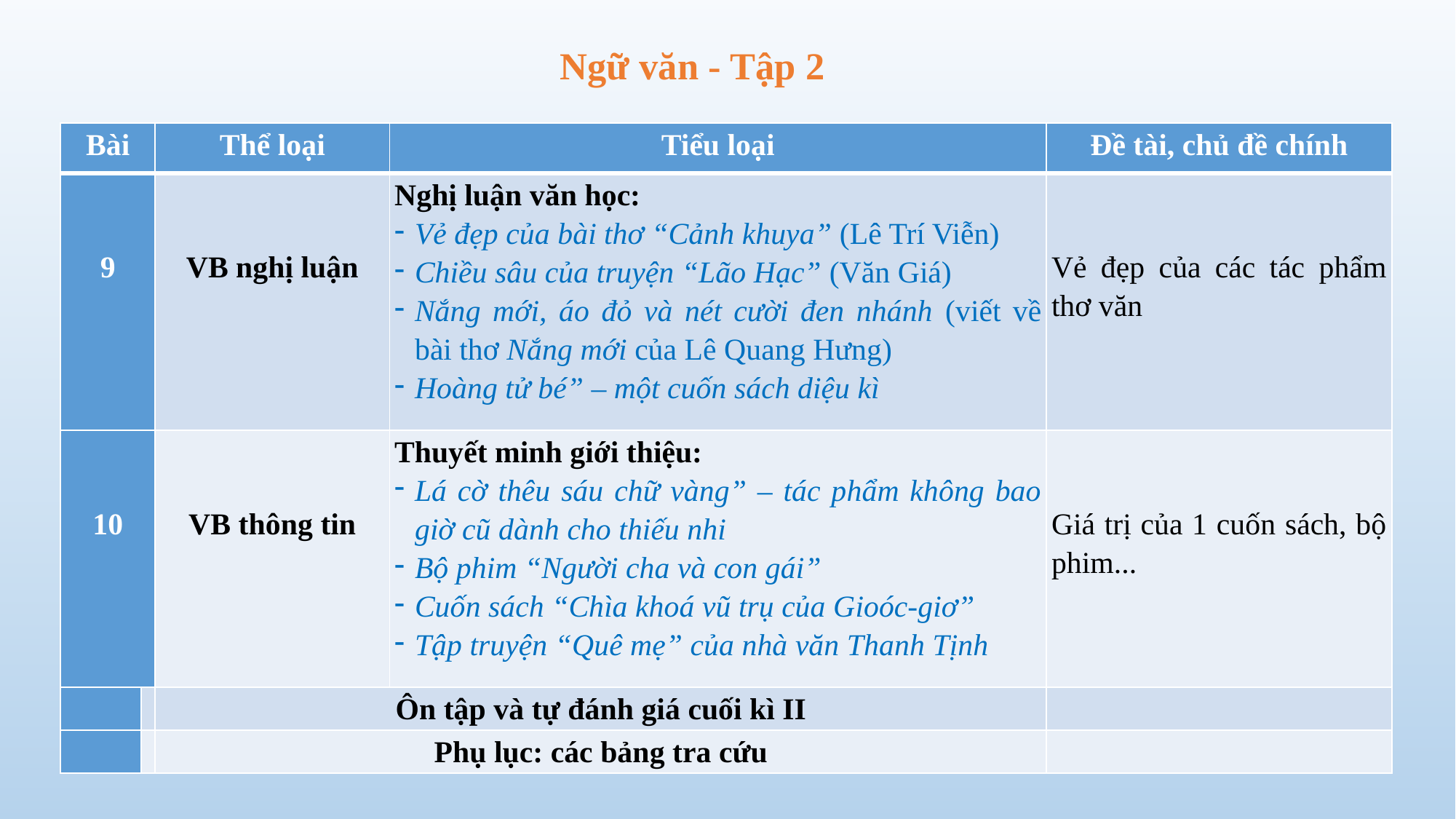

# Ngữ văn - Tập 2
| Bài |  | Thể loại | Tiểu loại | Đề tài, chủ đề chính |
| --- | --- | --- | --- | --- |
| 9 |  | VB nghị luận | Nghị luận văn học: Vẻ đẹp của bài thơ “Cảnh khuya” (Lê Trí Viễn) Chiều sâu của truyện “Lão Hạc” (Văn Giá) Nắng mới, áo đỏ và nét cười đen nhánh (viết về bài thơ Nắng mới của Lê Quang Hưng) Hoàng tử bé” – một cuốn sách diệu kì | Vẻ đẹp của các tác phẩm thơ văn |
| 10 |  | VB thông tin | Thuyết minh giới thiệu: Lá cờ thêu sáu chữ vàng” – tác phẩm không bao giờ cũ dành cho thiếu nhi Bộ phim “Người cha và con gái” Cuốn sách “Chìa khoá vũ trụ của Gioóc-giơ” Tập truyện “Quê mẹ” của nhà văn Thanh Tịnh | Giá trị của 1 cuốn sách, bộ phim... |
|  |  | Ôn tập và tự đánh giá cuối kì II |  |  |
|  |  | Phụ lục: các bảng tra cứu |  |  |